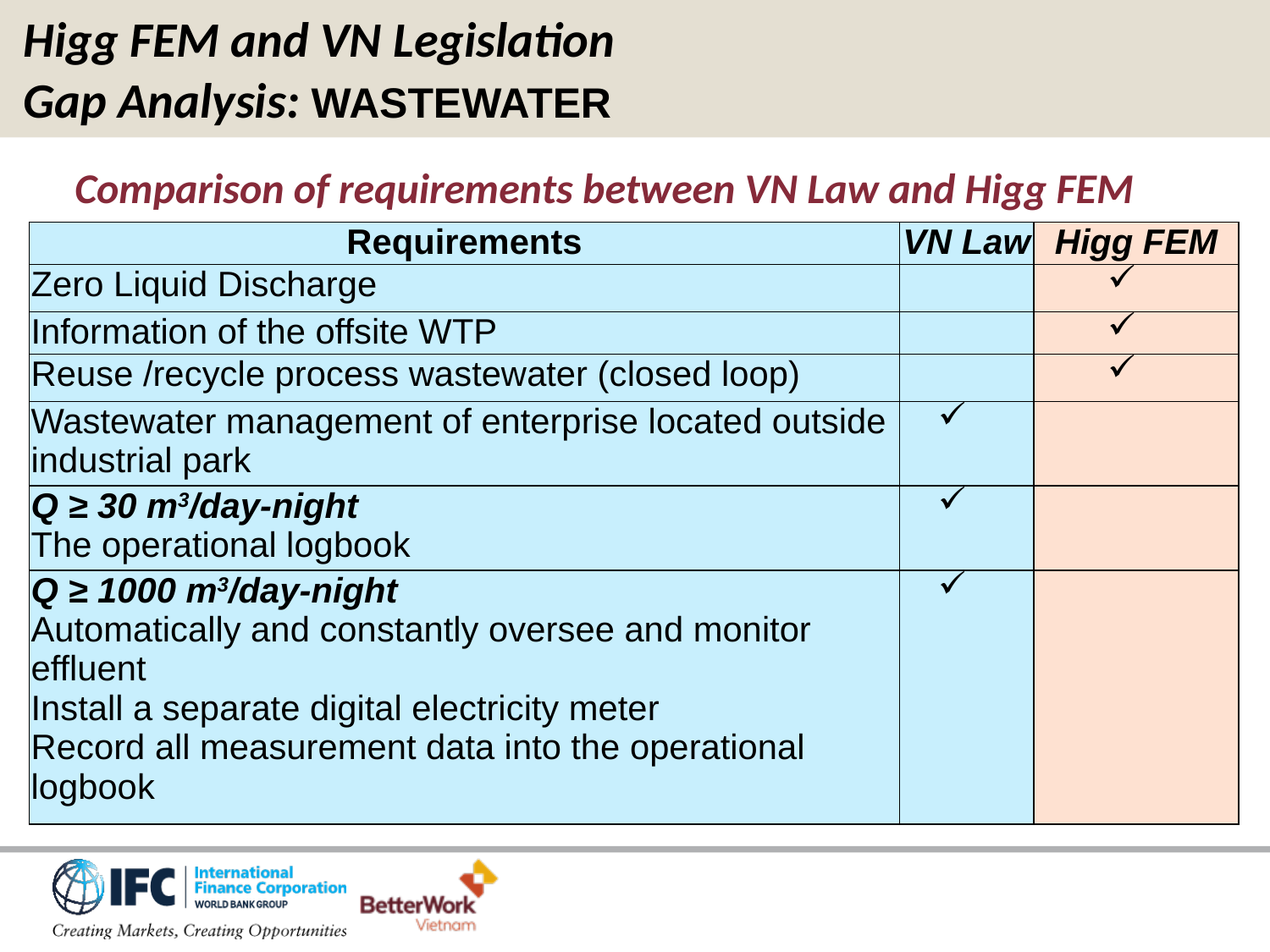

Higg FEM and VN Legislation
Gap Analysis: WASTEWATER

Comparison of requirements between VN Law and Higg FEM
| Requirements | VN Law | Higg FEM |
| --- | --- | --- |
| Zero Liquid Discharge |  |  |
| Information of the offsite WTP |  |  |
| Reuse /recycle process wastewater (closed loop) |  |  |
| Wastewater management of enterprise located outside industrial park |  |  |
| Q ≥ 30 m3/day-night The operational logbook |  |  |
| Q ≥ 1000 m3/day-night Automatically and constantly oversee and monitor effluent Install a separate digital electricity meter Record all measurement data into the operational logbook |  |  |